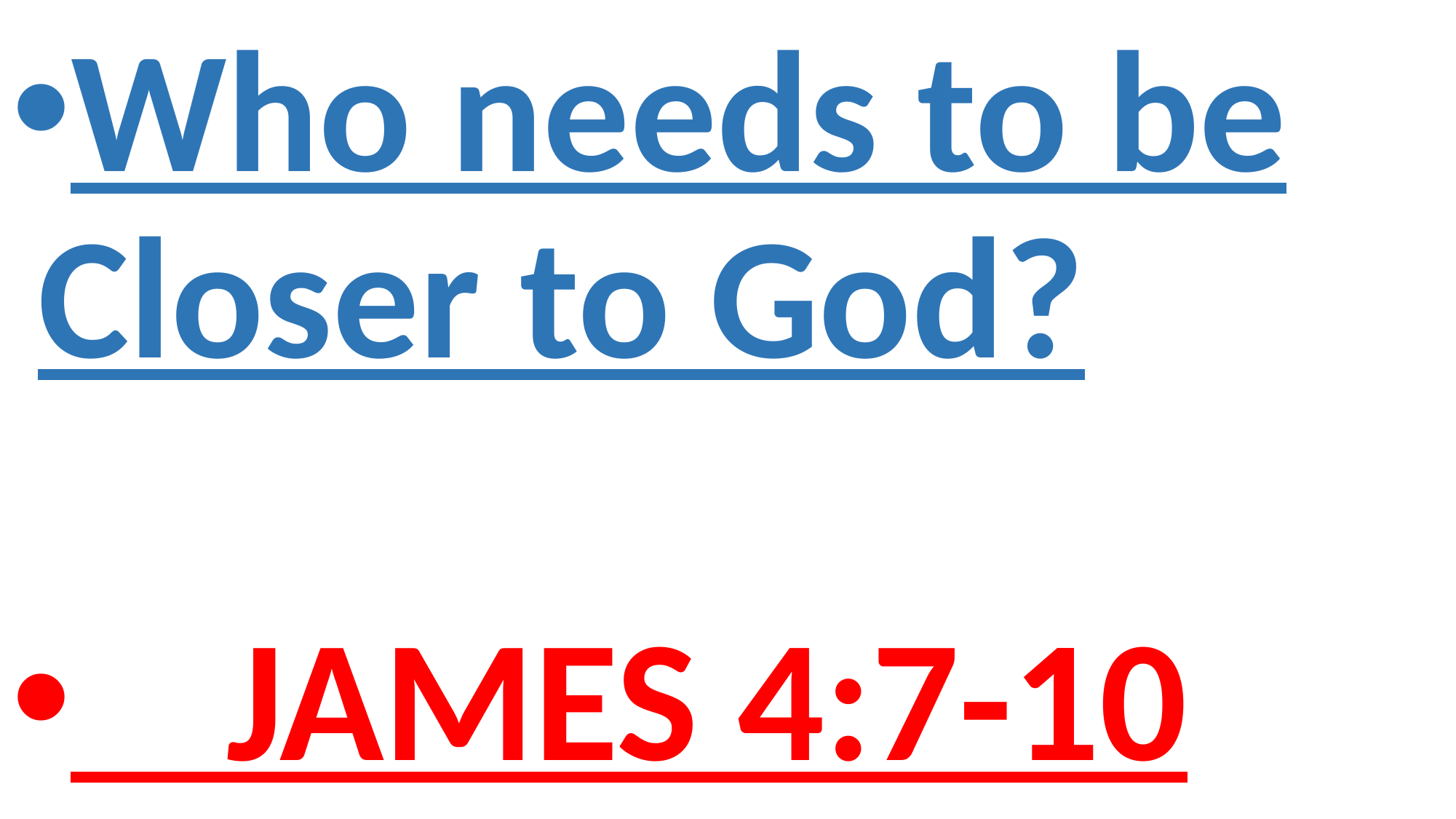

Who needs to be Closer to God?

    JAMES 4:7-10